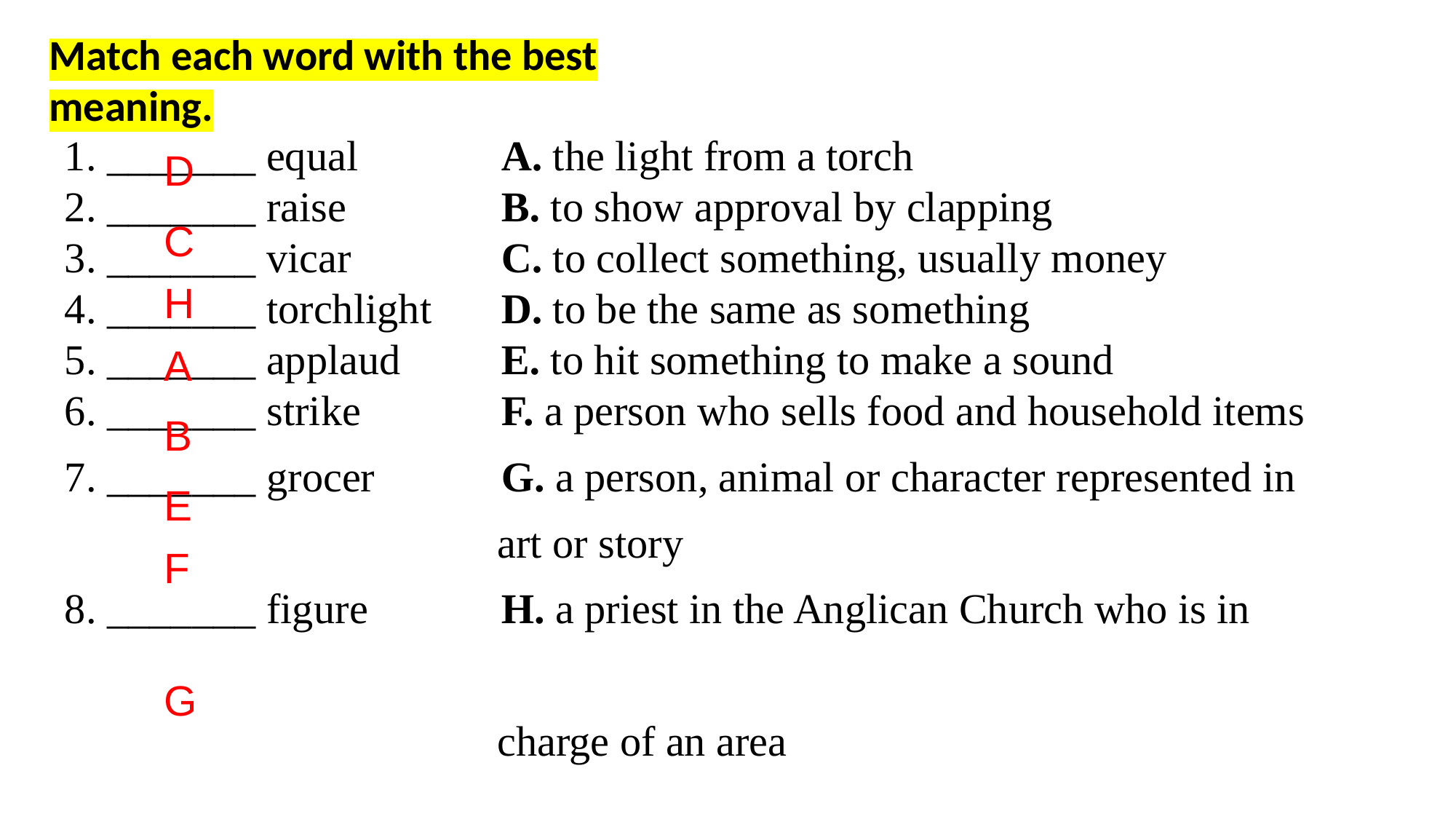

Match each word with the best meaning.
1. _______ equal   		A. the light from a torch2. _______ raise  		B. to show approval by clapping3. _______ vicar		C. to collect something, usually money4. _______ torchlight 	D. to be the same as something5. _______ applaud  	E. to hit something to make a sound6. _______ strike 		F. a person who sells food and household items7. _______ grocer  	G. a person, animal or character represented in
                                         art or story8. _______ figure 	 	H. a priest in the Anglican Church who is in
                                         charge of an area
D
C
H
A
B
E
F
G